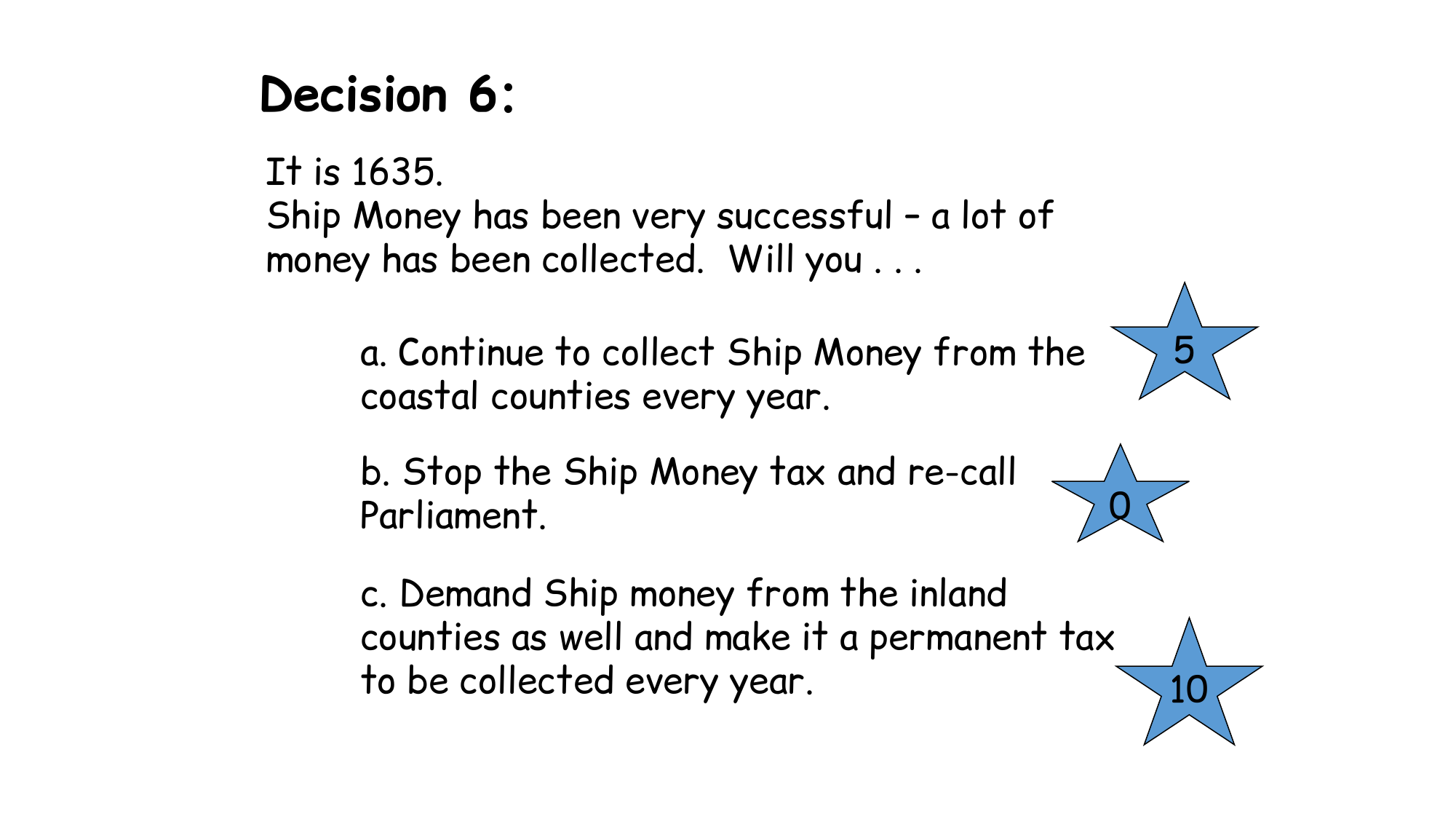

Decision 6:
It is 1635.
Ship Money has been very successful – a lot of money has been collected.  Will you . . .

5
a. Continue to collect Ship Money from the coastal counties every year.
b. Stop the Ship Money tax and re-call Parliament.

0
c. Demand Ship money from the inland counties as well and make it a permanent tax to be collected every year.

10